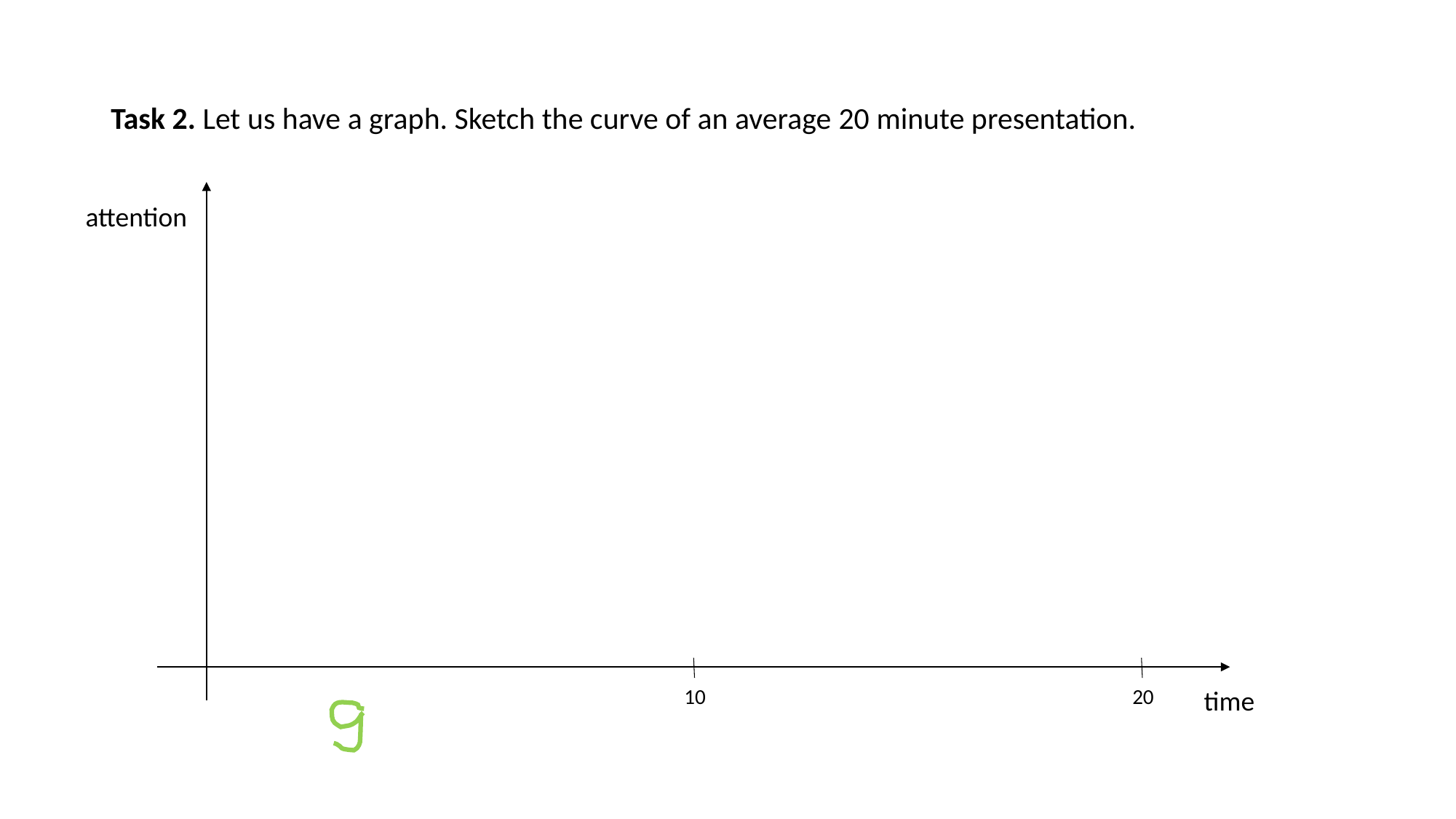

Task 2. Let us have a graph. Sketch the curve of an average 20 minute presentation.
attention
10
20
time